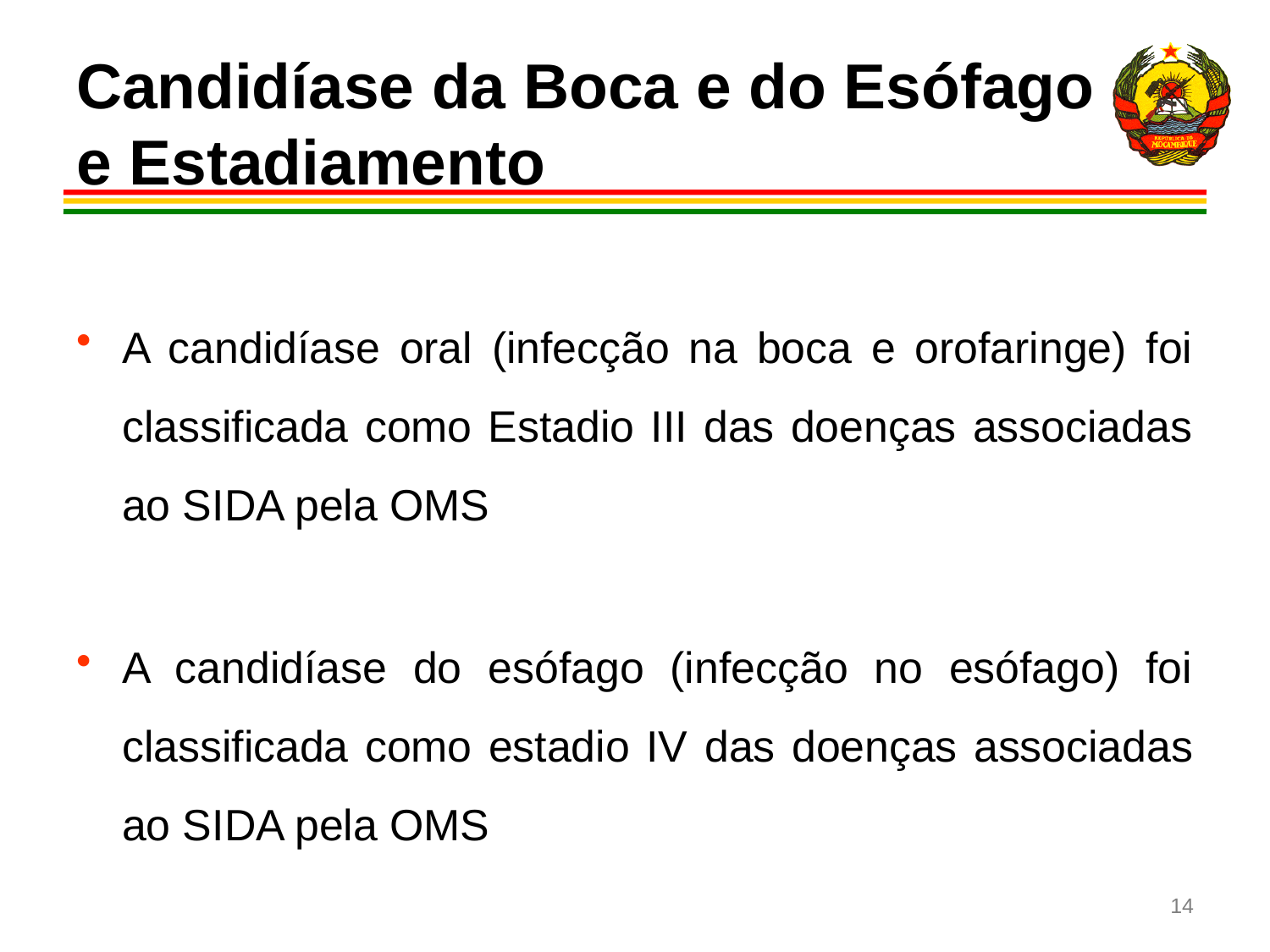

# Candidíase da Boca e do Esófago e Estadiamento

A candidíase oral (infecção na boca e orofaringe) foi classificada como Estadio III das doenças associadas ao SIDA pela OMS

A candidíase do esófago (infecção no esófago) foi classificada como estadio IV das doenças associadas ao SIDA pela OMS